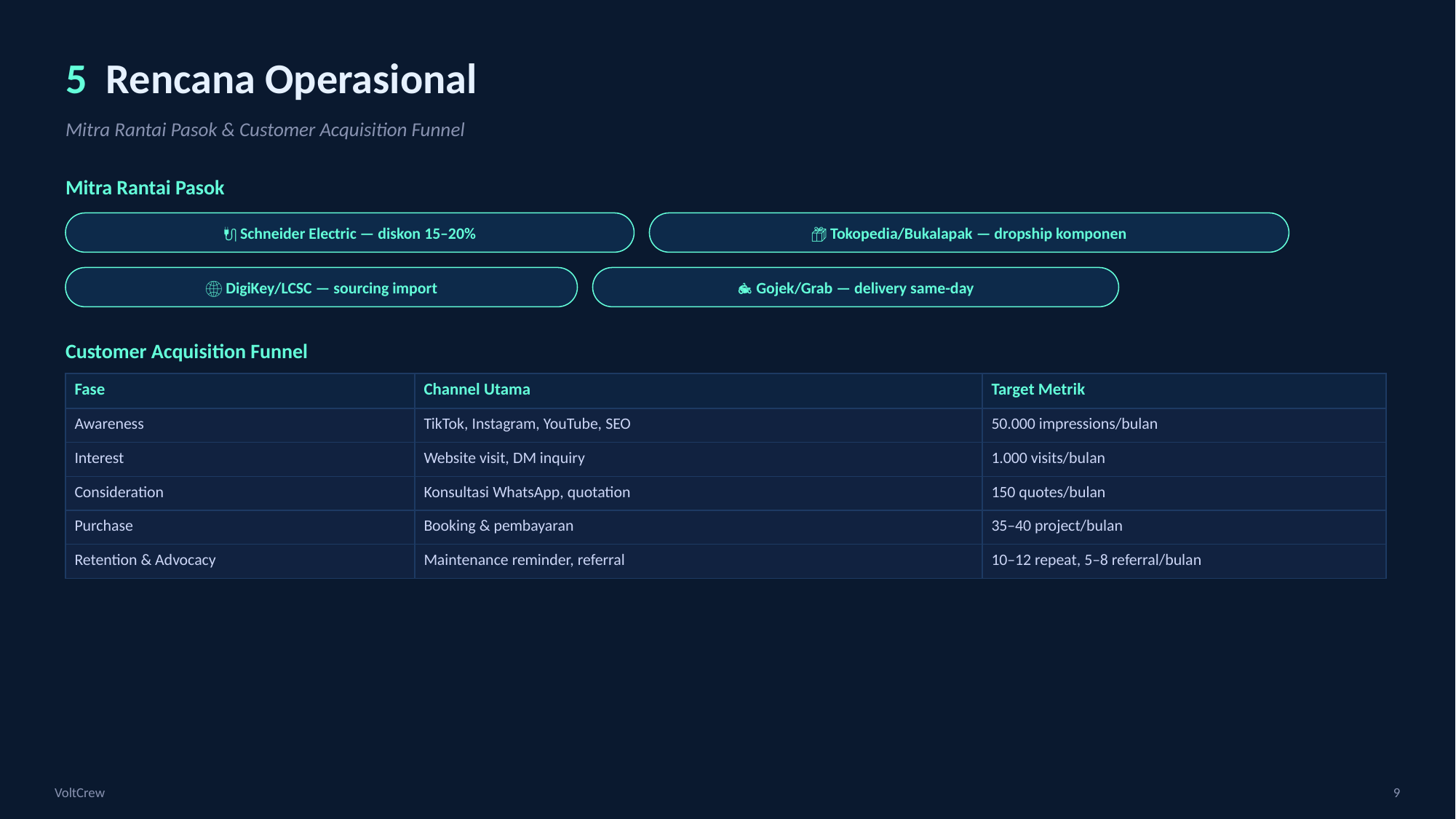

5  Rencana Operasional
Mitra Rantai Pasok & Customer Acquisition Funnel
Mitra Rantai Pasok

🔌 Schneider Electric — diskon 15–20%

📦 Tokopedia/Bukalapak — dropship komponen

🌐 DigiKey/LCSC — sourcing import

🏍️ Gojek/Grab — delivery same-day
Customer Acquisition Funnel
| Fase | Channel Utama | Target Metrik |
| --- | --- | --- |
| Awareness | TikTok, Instagram, YouTube, SEO | 50.000 impressions/bulan |
| Interest | Website visit, DM inquiry | 1.000 visits/bulan |
| Consideration | Konsultasi WhatsApp, quotation | 150 quotes/bulan |
| Purchase | Booking & pembayaran | 35–40 project/bulan |
| Retention & Advocacy | Maintenance reminder, referral | 10–12 repeat, 5–8 referral/bulan |
VoltCrew
9